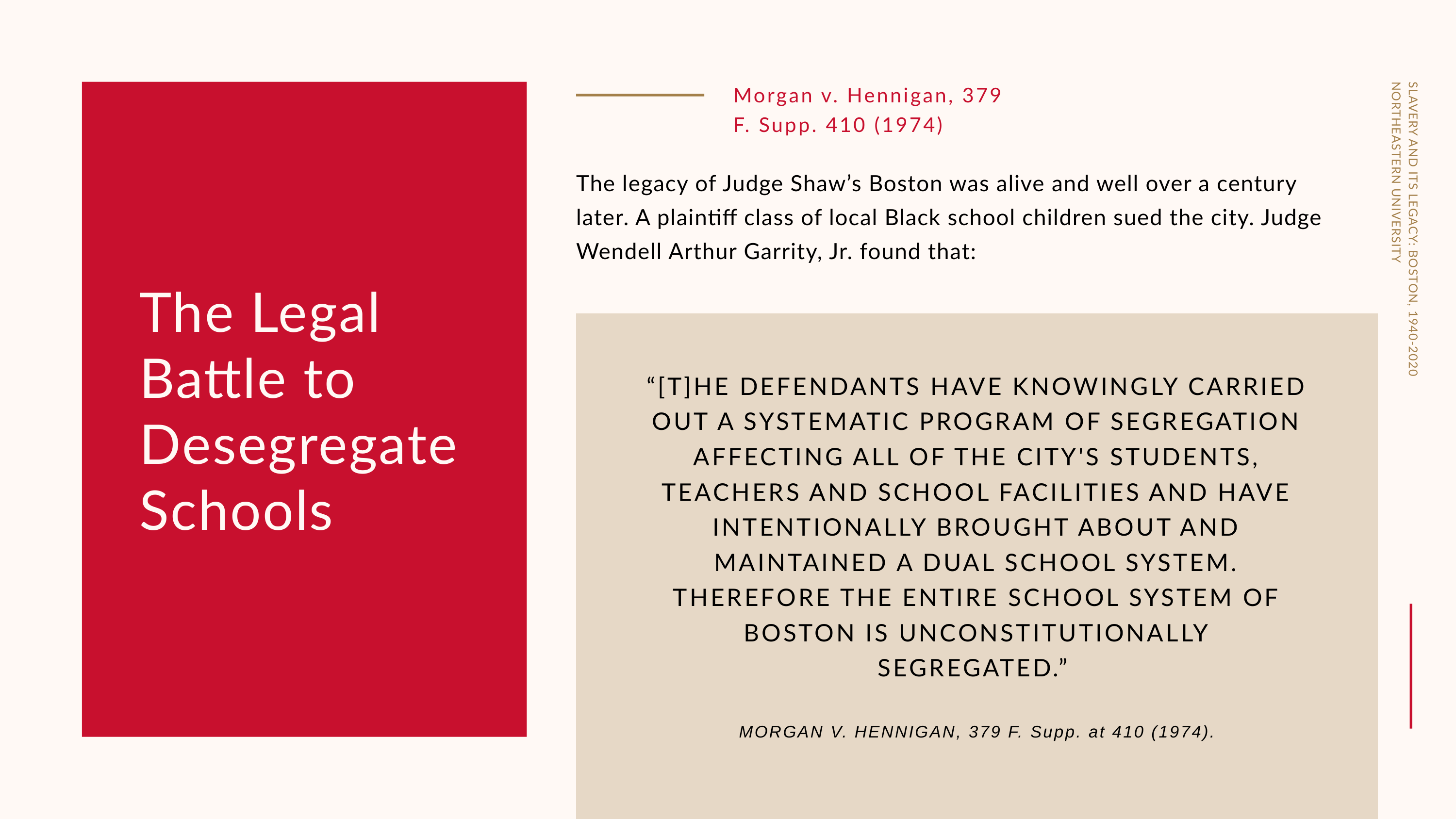

Morgan v. Hennigan, 379 F. Supp. 410 (1974)

SLAVERY AND ITS LEGACY: BOSTON, 1940-2020
NORTHEASTERN UNIVERSITY

The legacy of Judge Shaw’s Boston was alive and well over a century later. A plaintiff class of local Black school children sued the city. Judge Wendell Arthur Garrity, Jr. found that:
The Legal Battle to Desegregate Schools

“[T]HE DEFENDANTS HAVE KNOWINGLY CARRIED OUT A SYSTEMATIC PROGRAM OF SEGREGATION AFFECTING ALL OF THE CITY'S STUDENTS, TEACHERS AND SCHOOL FACILITIES AND HAVE INTENTIONALLY BROUGHT ABOUT AND MAINTAINED A DUAL SCHOOL SYSTEM. THEREFORE THE ENTIRE SCHOOL SYSTEM OF BOSTON IS UNCONSTITUTIONALLY SEGREGATED.”

MORGAN V. HENNIGAN, 379 F. Supp. at 410 (1974).